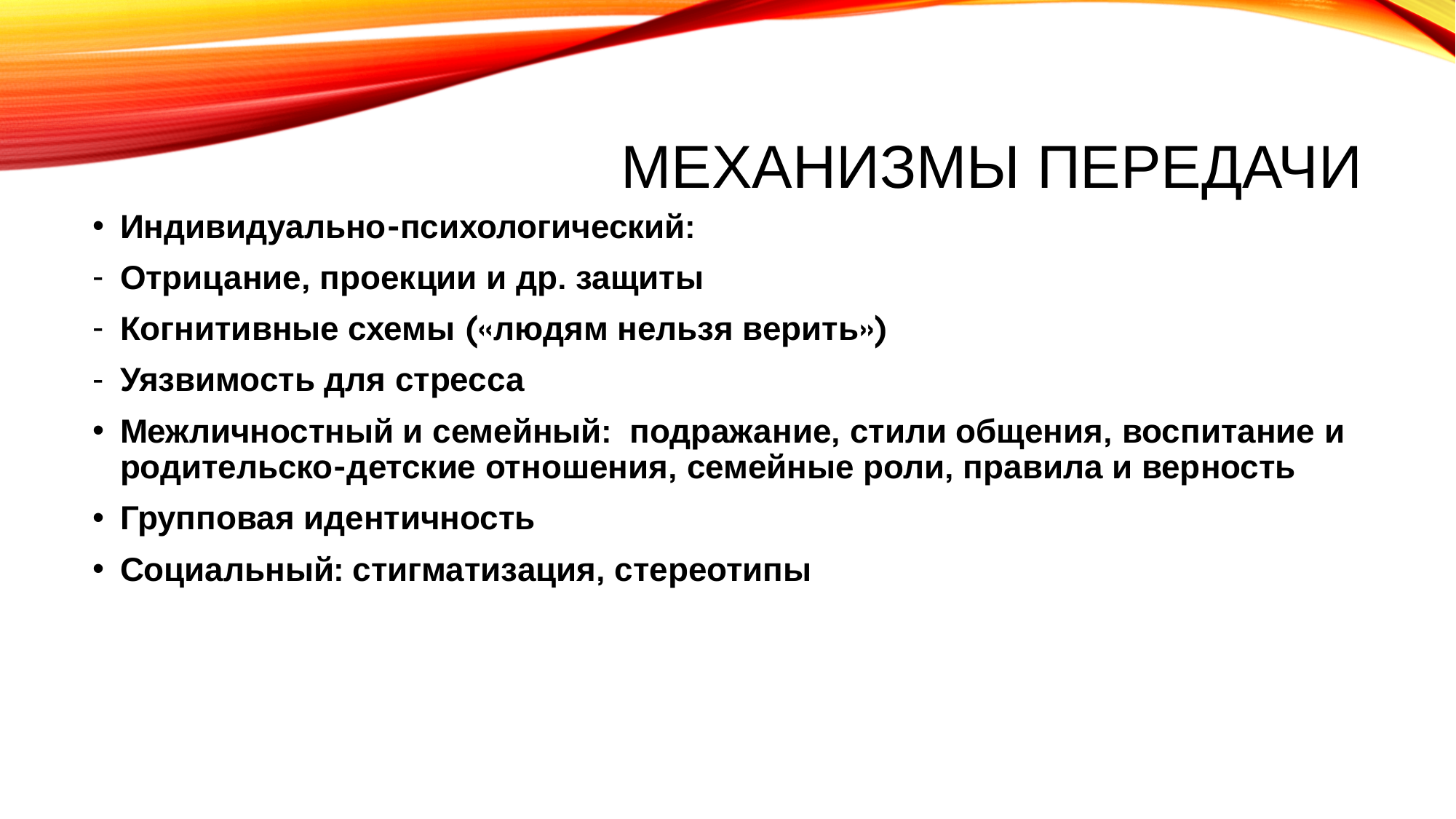

# Механизмы передачи
Индивидуально-психологический:
Отрицание, проекции и др. защиты
Когнитивные схемы («людям нельзя верить»)
Уязвимость для стресса
Межличностный и семейный:  подражание, стили общения, воспитание и родительско-детские отношения, семейные роли, правила и верность
Групповая идентичность
Социальный: стигматизация, стереотипы